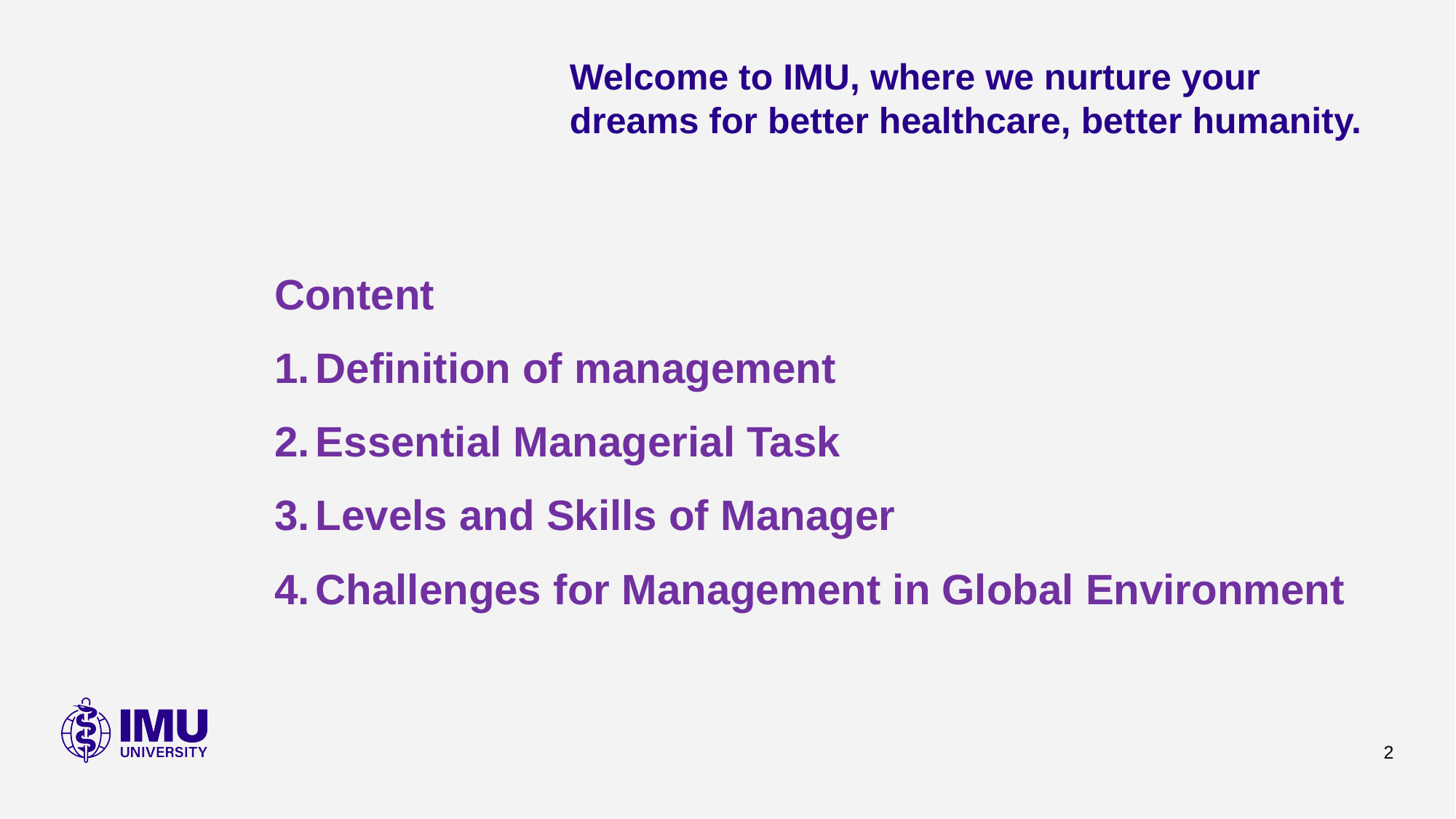

#
Welcome to IMU, where we nurture your dreams for better healthcare, better humanity.
Content
Definition of management
Essential Managerial Task
Levels and Skills of Manager
Challenges for Management in Global Environment